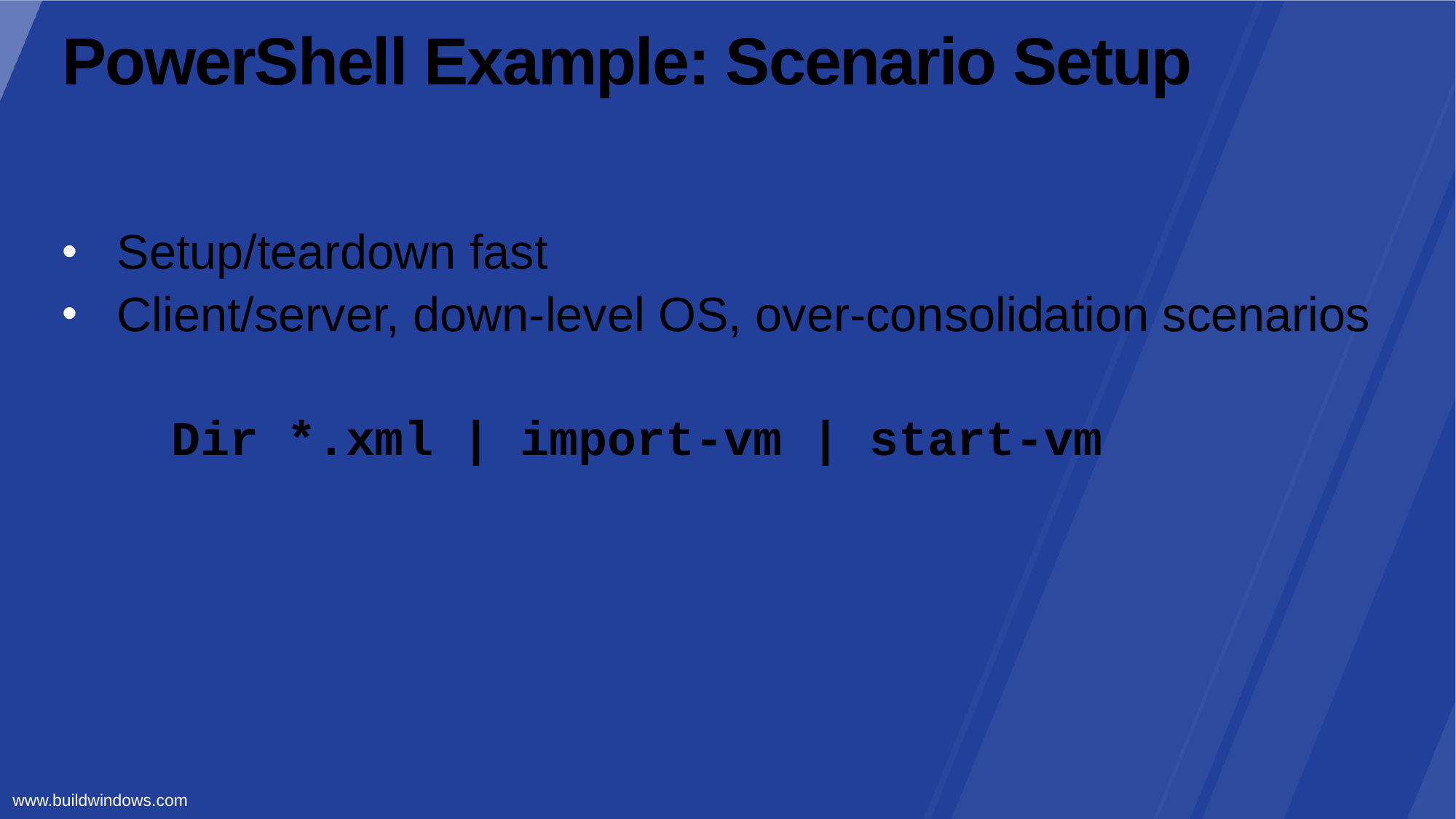

# PowerShell Example: Scenario Setup
Setup/teardown fast
Client/server, down-level OS, over-consolidation scenarios

	Dir *.xml | import-vm | start-vm